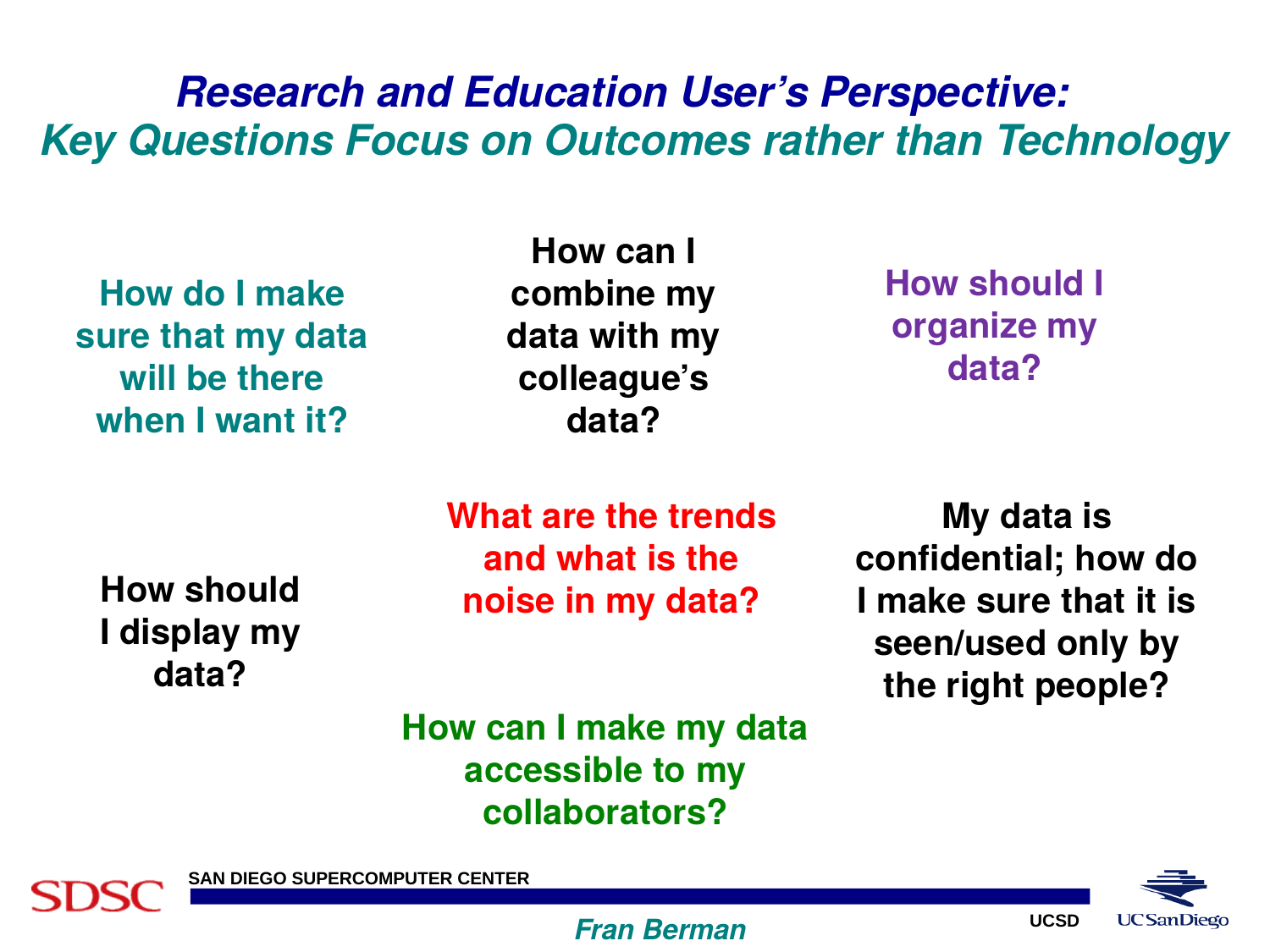

# Research and Education User’s Perspective: Key Questions Focus on Outcomes rather than Technology
How can I combine my data with my colleague’s data?
How should I organize my data?
How do I make sure that my data will be there when I want it?
What are the trends and what is the noise in my data?
My data is confidential; how do I make sure that it is seen/used only by the right people?
How should I display my data?
How can I make my data accessible to my collaborators?